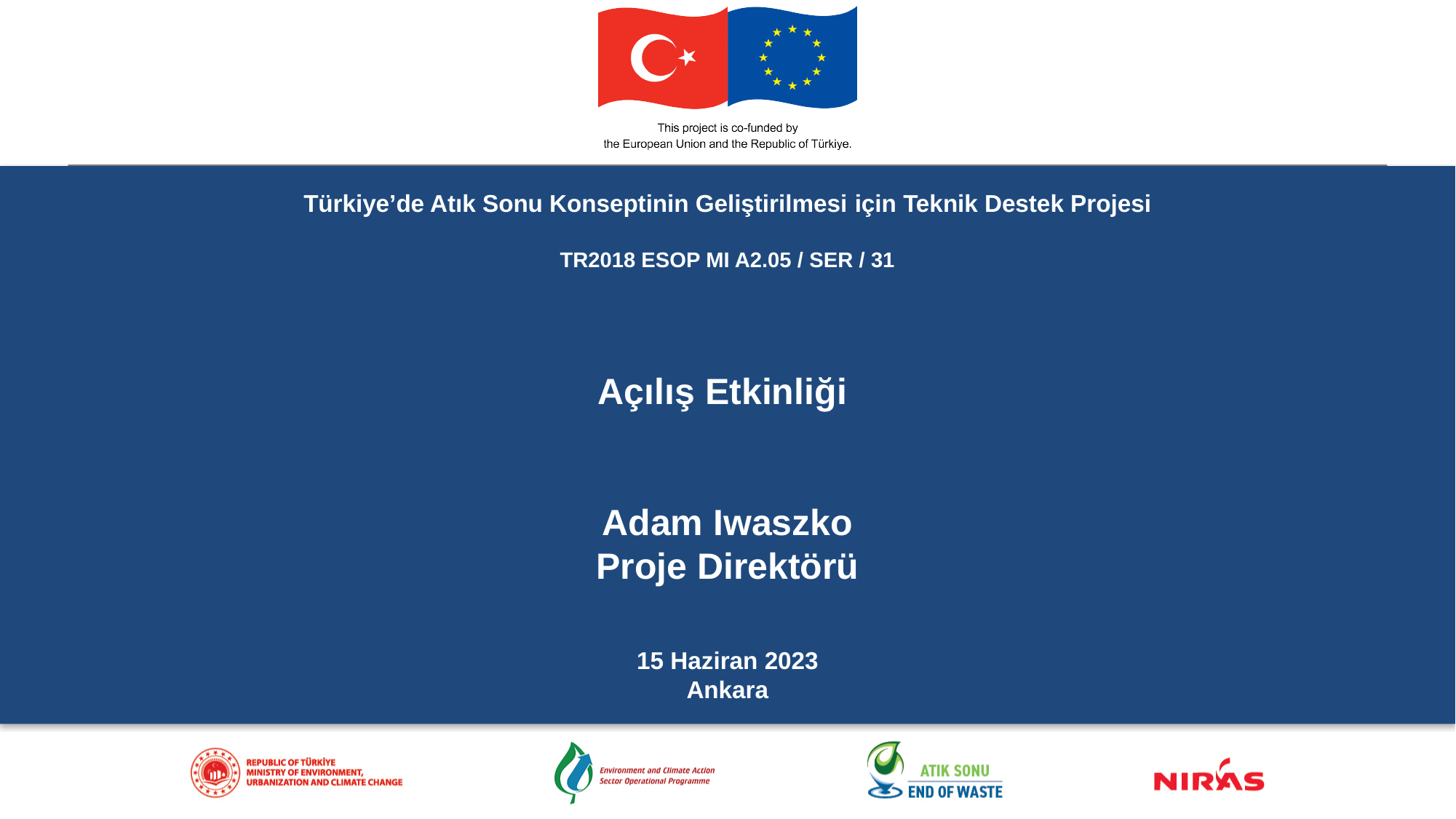

Türkiye’de Atık Sonu Konseptinin Geliştirilmesi için Teknik Destek Projesi

TR2018 ESOP MI A2.05 / SER / 31

Açılış Etkinliği
Adam Iwaszko
Proje Direktörü
15 Haziran 2023
Ankara